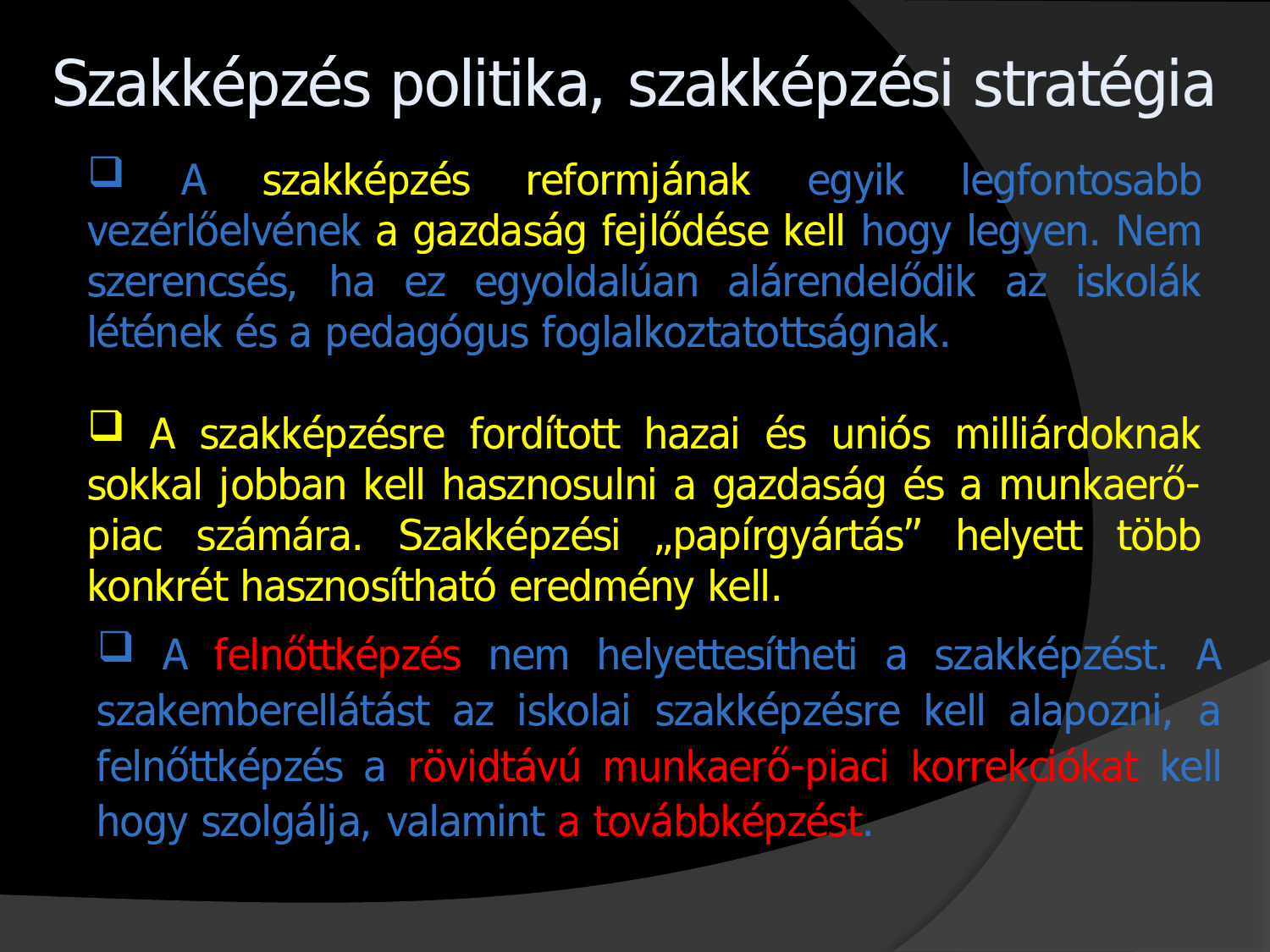

Szakképzés politika, szakképzési stratégia
 A szakképzés reformjának egyik legfontosabb vezérlőelvének a gazdaság fejlődése kell hogy legyen. Nem szerencsés, ha ez egyoldalúan alárendelődik az iskolák létének és a pedagógus foglalkoztatottságnak.

 A szakképzésre fordított hazai és uniós milliárdoknak sokkal jobban kell hasznosulni a gazdaság és a munkaerő-piac számára. Szakképzési „papírgyártás” helyett több konkrét hasznosítható eredmény kell.

 A felnőttképzés nem helyettesítheti a szakképzést. A szakemberellátást az iskolai szakképzésre kell alapozni, a felnőttképzés a rövidtávú munkaerő-piaci korrekciókat kell hogy szolgálja, valamint a továbbképzést.